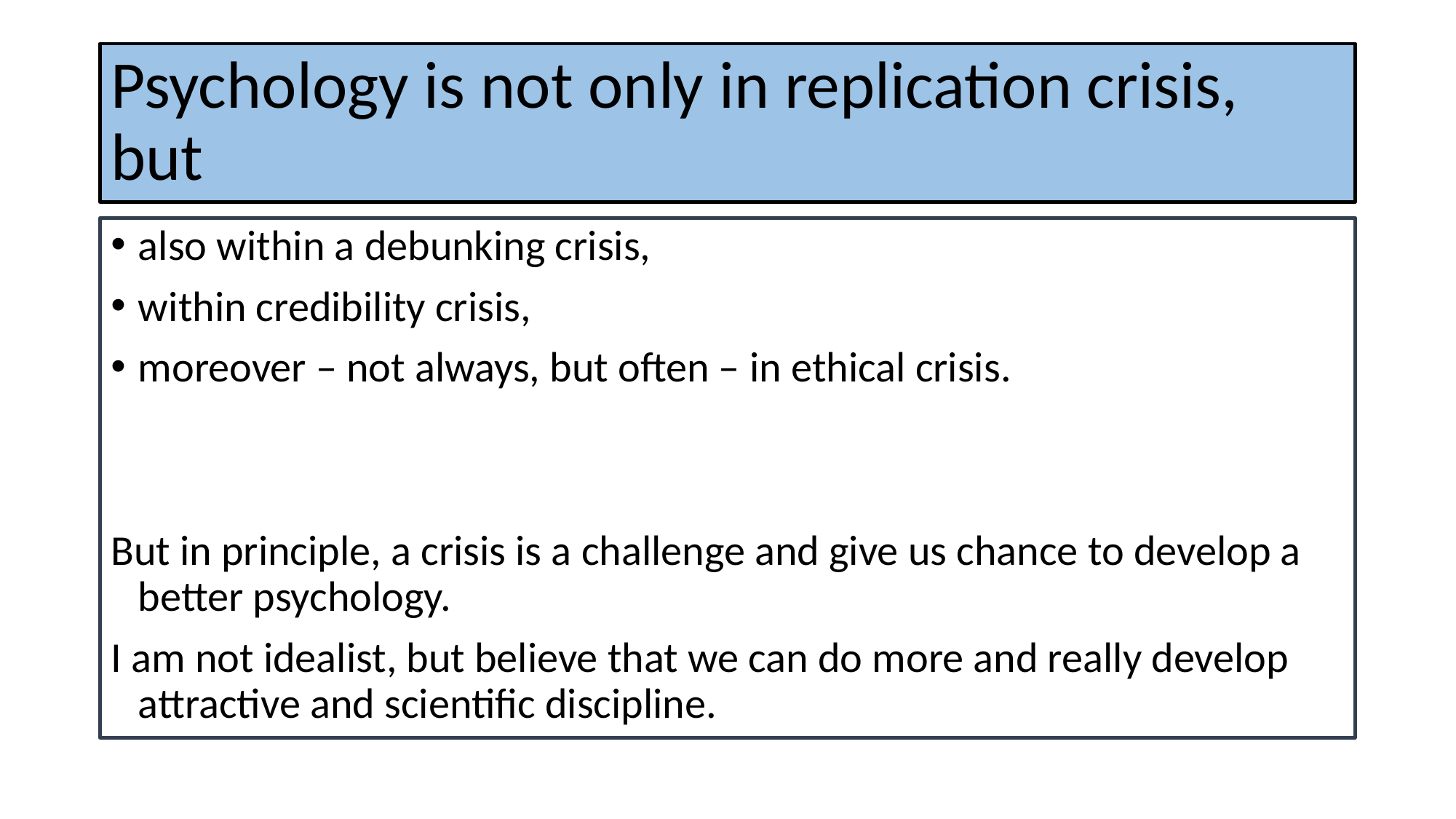

# Psychology is not only in replication crisis, but
also within a debunking crisis,
within credibility crisis,
moreover – not always, but often – in ethical crisis.

But in principle, a crisis is a challenge and give us chance to develop a better psychology.
I am not idealist, but believe that we can do more and really develop attractive and scientific discipline.